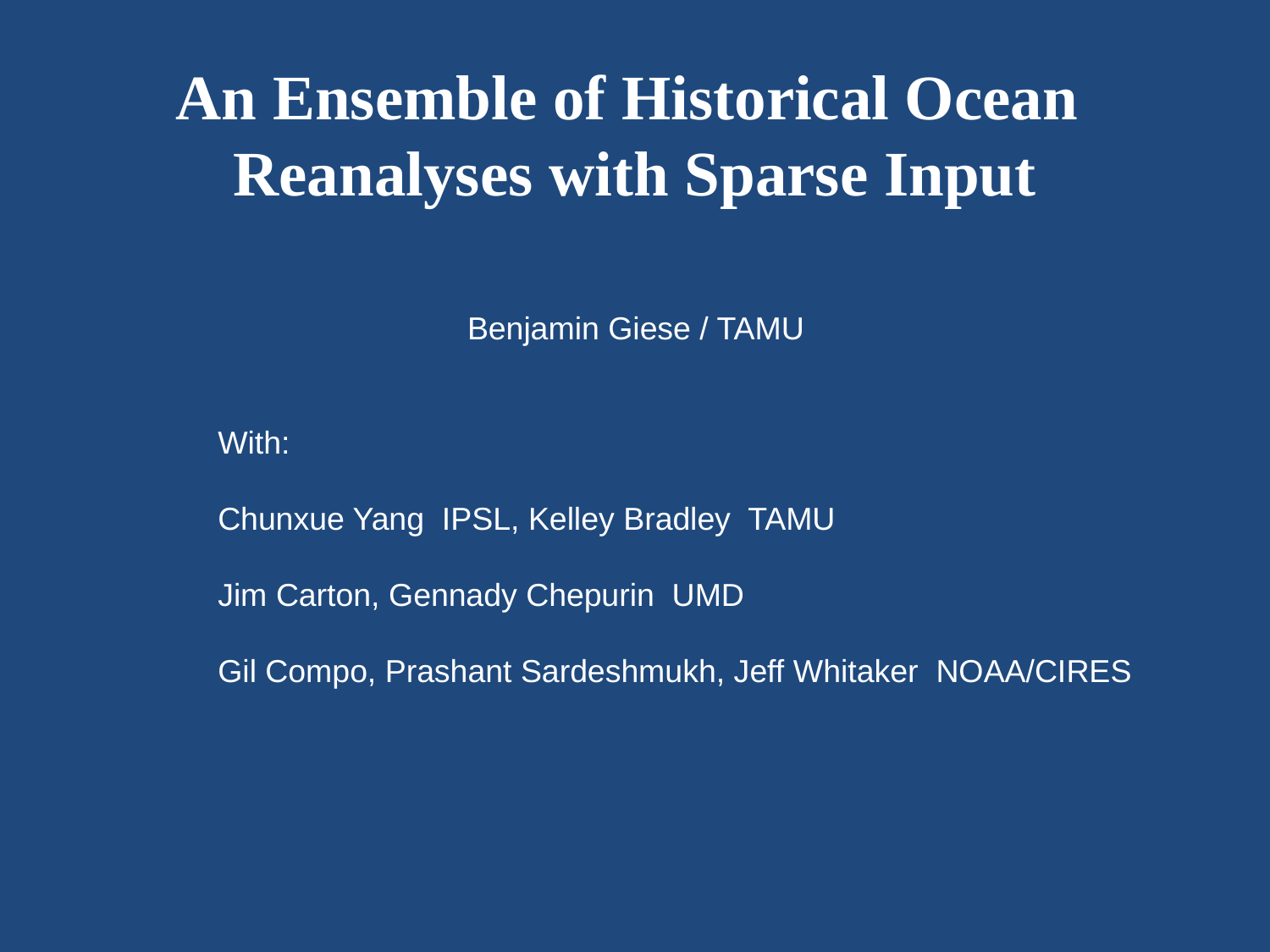

# An Ensemble of Historical Ocean Reanalyses with Sparse Input
Benjamin Giese / TAMU

                With:

                Chunxue Yang  IPSL, Kelley Bradley  TAMU

                Jim Carton, Gennady Chepurin  UMD

                Gil Compo, Prashant Sardeshmukh, Jeff Whitaker  NOAA/CIRES